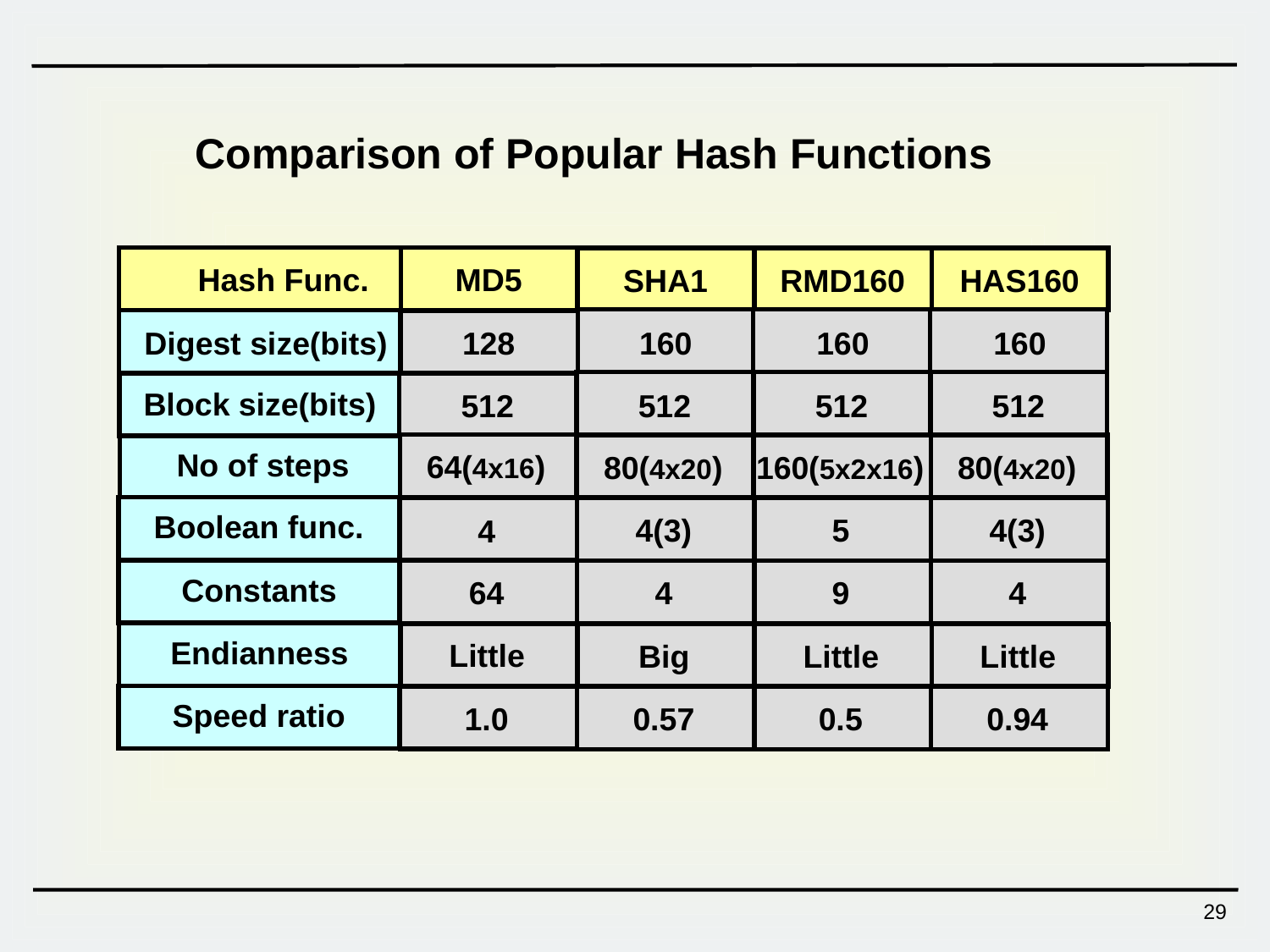

Comparison of Popular Hash Functions

Hash Func.
MD5
SHA1
RMD160
HAS160

Digest size(bits)
128
160
160
160

Block size(bits)
512
512
512
512

No of steps
64(4x16)
80(4x20)
160(5x2x16)
80(4x20)

Boolean func.
4(3)
5
4(3)
4

Constants
64
4
9
4

Endianness
Little
Big
Little
Little

Speed ratio
1.0
0.57
0.5
0.94
29